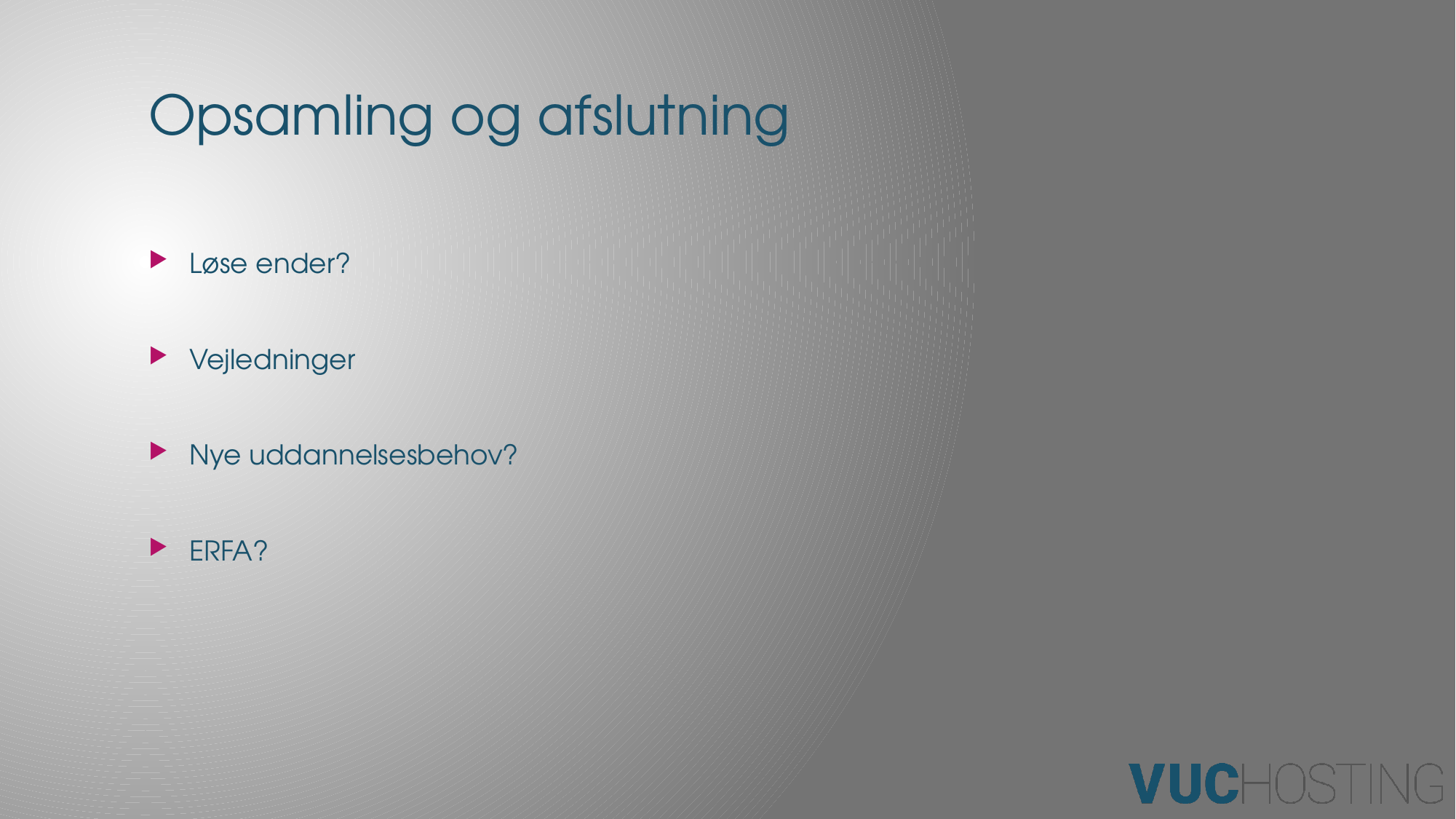

# Opsamling og afslutning
Løse ender?

Vejledninger

Nye uddannelsesbehov?

ERFA?